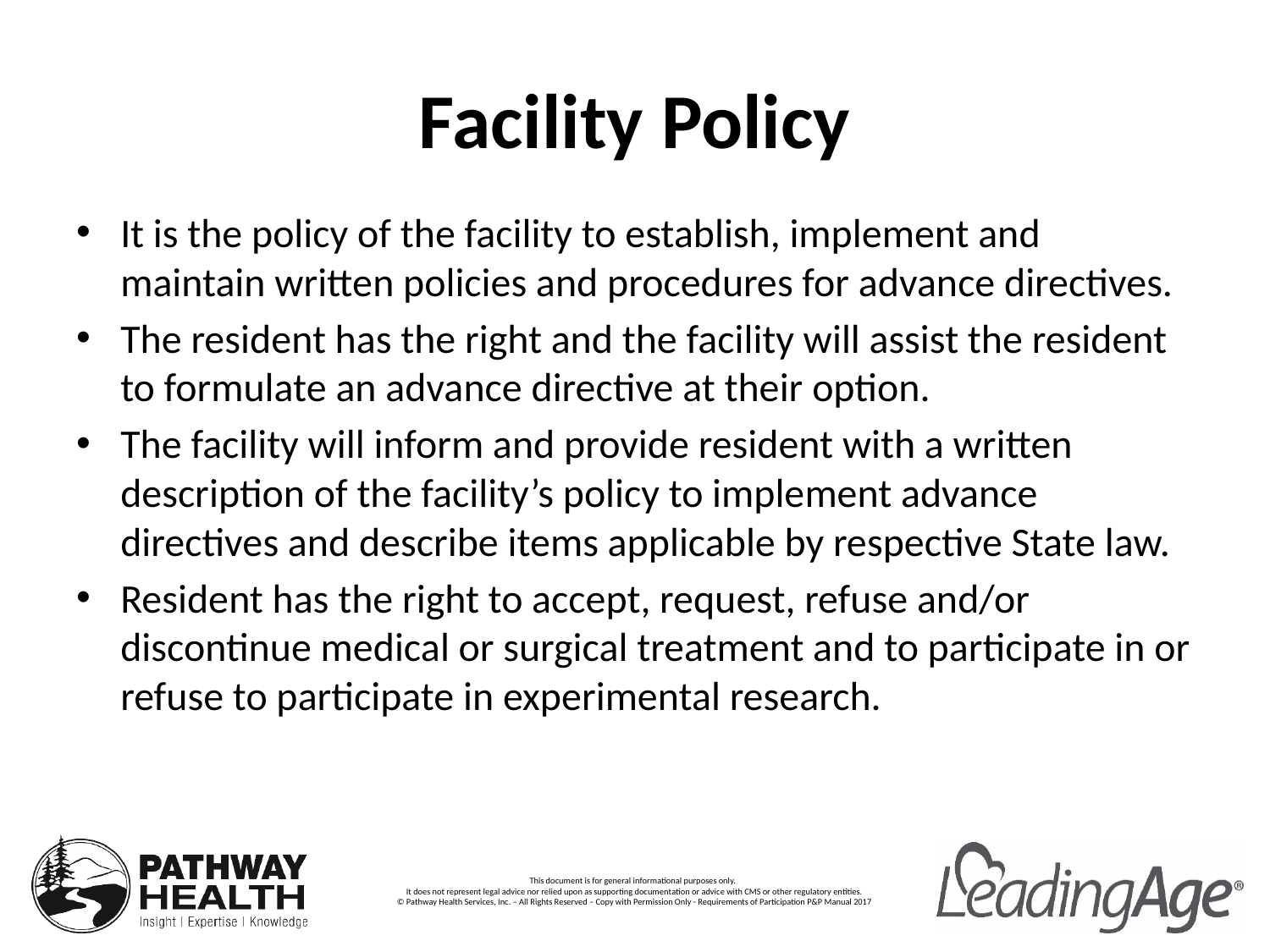

# Facility Policy
It is the policy of the facility to establish, implement and maintain written policies and procedures for advance directives.
The resident has the right and the facility will assist the resident to formulate an advance directive at their option.
The facility will inform and provide resident with a written description of the facility’s policy to implement advance directives and describe items applicable by respective State law.
Resident has the right to accept, request, refuse and/or discontinue medical or surgical treatment and to participate in or refuse to participate in experimental research.